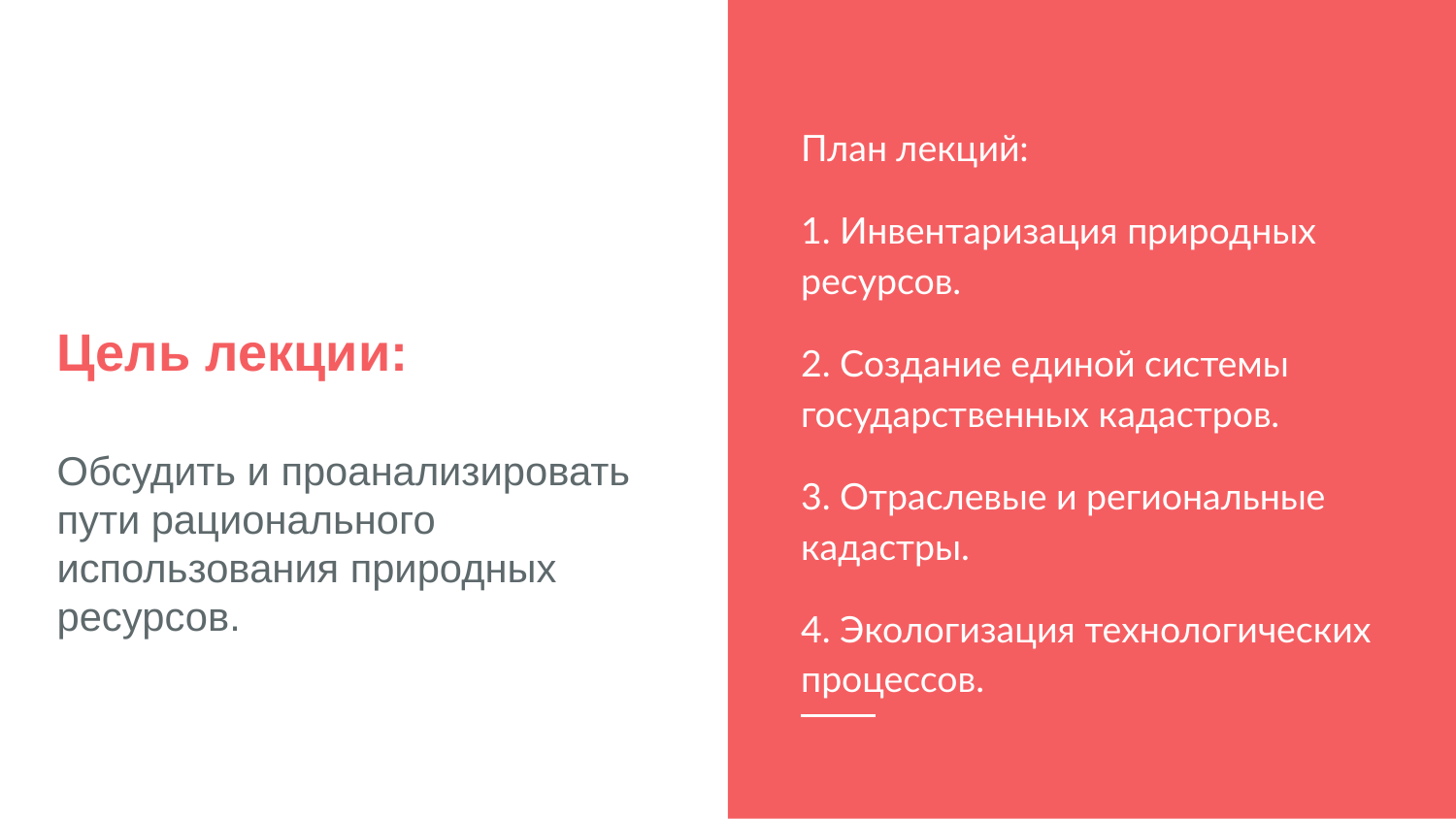

План лекций:
1. Инвентаризация природных ресурсов.
2. Создание единой системы государственных кадастров.
3. Отраслевые и региональные кадастры.
4. Экологизация технологических процессов.
# Цель лекции:

Обсудить и проанализировать пути рационального использования природных ресурсов.